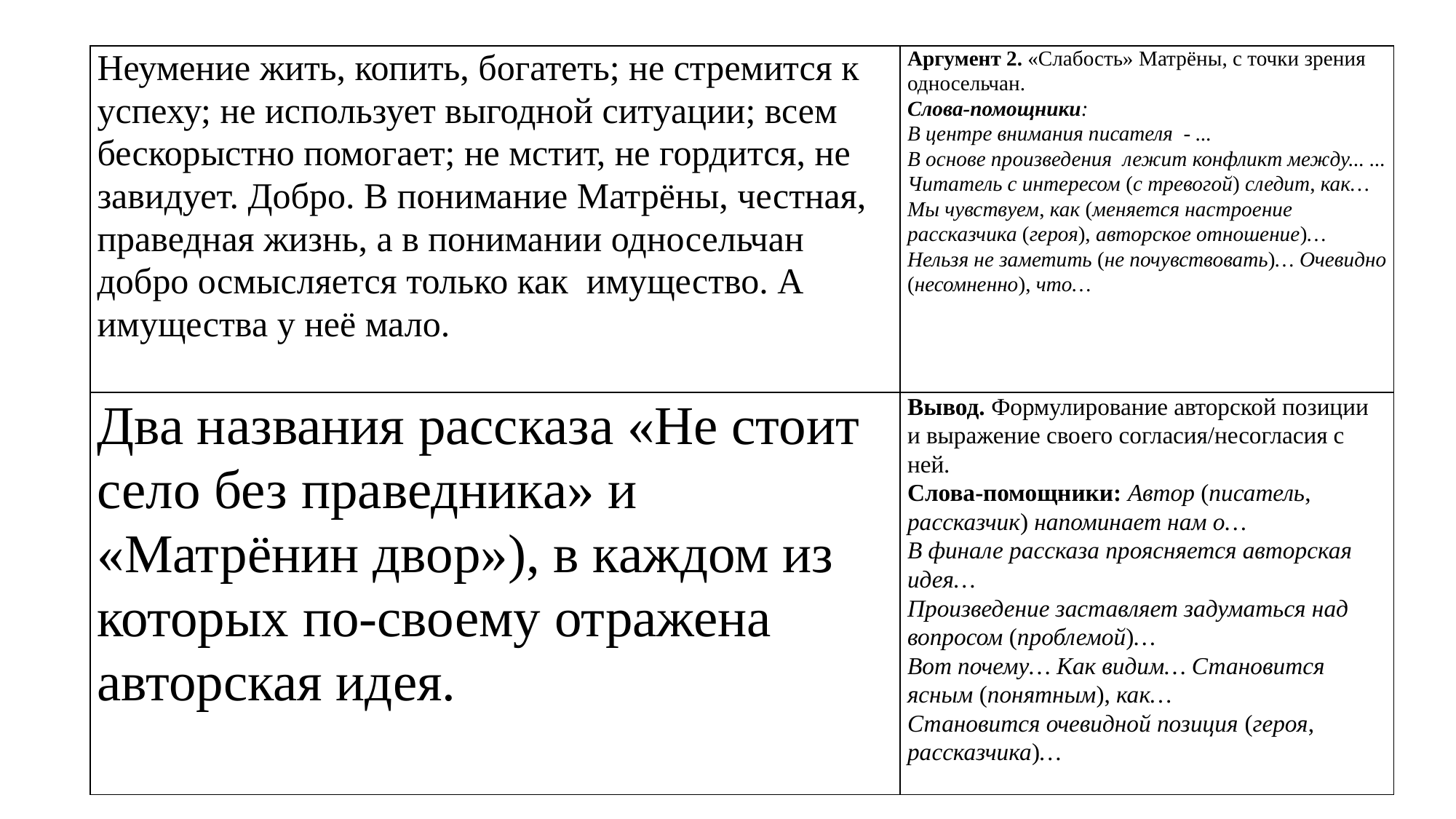

| Неумение жить, копить, богатеть; не стремится к успеху; не использует выгодной ситуации; всем бескорыстно помогает; не мстит, не гордится, не завидует. Добро. В понимание Матрёны, честная, праведная жизнь, а в понимании односельчан добро осмысляется только как имущество. А имущества у неё мало. | Аргумент 2. «Слабость» Матрёны, с точки зрения односельчан. Слова-помощники: В центре внимания писателя - ... В основе произведения лежит конфликт между... ... Читатель с интересом (с тревогой) следит, как… Мы чувствуем, как (меняется настроение рассказчика (героя), авторское отношение)… Нельзя не заметить (не почувствовать)… Очевидно (несомненно), что… |
| --- | --- |
| Два названия рассказа «Не стоит село без праведника» и «Матрёнин двор»), в каждом из которых по-своему отражена авторская идея. | Вывод. Формулирование авторской позиции и выражение своего согласия/несогласия с ней. Слова-помощники: Автор (писатель, рассказчик) напоминает нам о… В финале рассказа проясняется авторская идея… Произведение заставляет задуматься над вопросом (проблемой)… Вот почему… Как видим… Становится ясным (понятным), как… Становится очевидной позиция (героя, рассказчика)… |